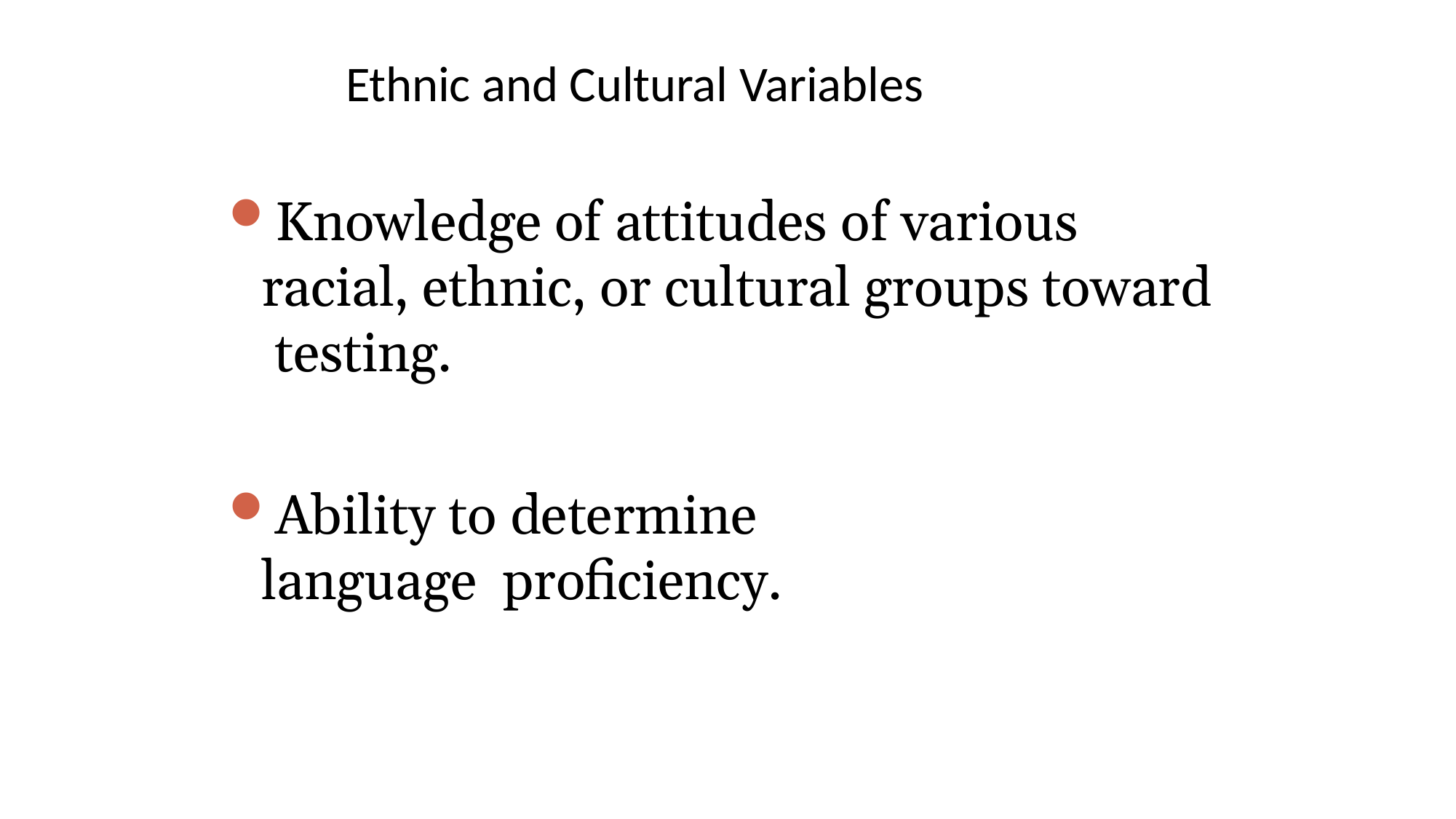

# Ethnic and Cultural Variables
Knowledge of attitudes of various  racial, ethnic, or cultural groups toward  testing.

Ability to determine language  proficiency.